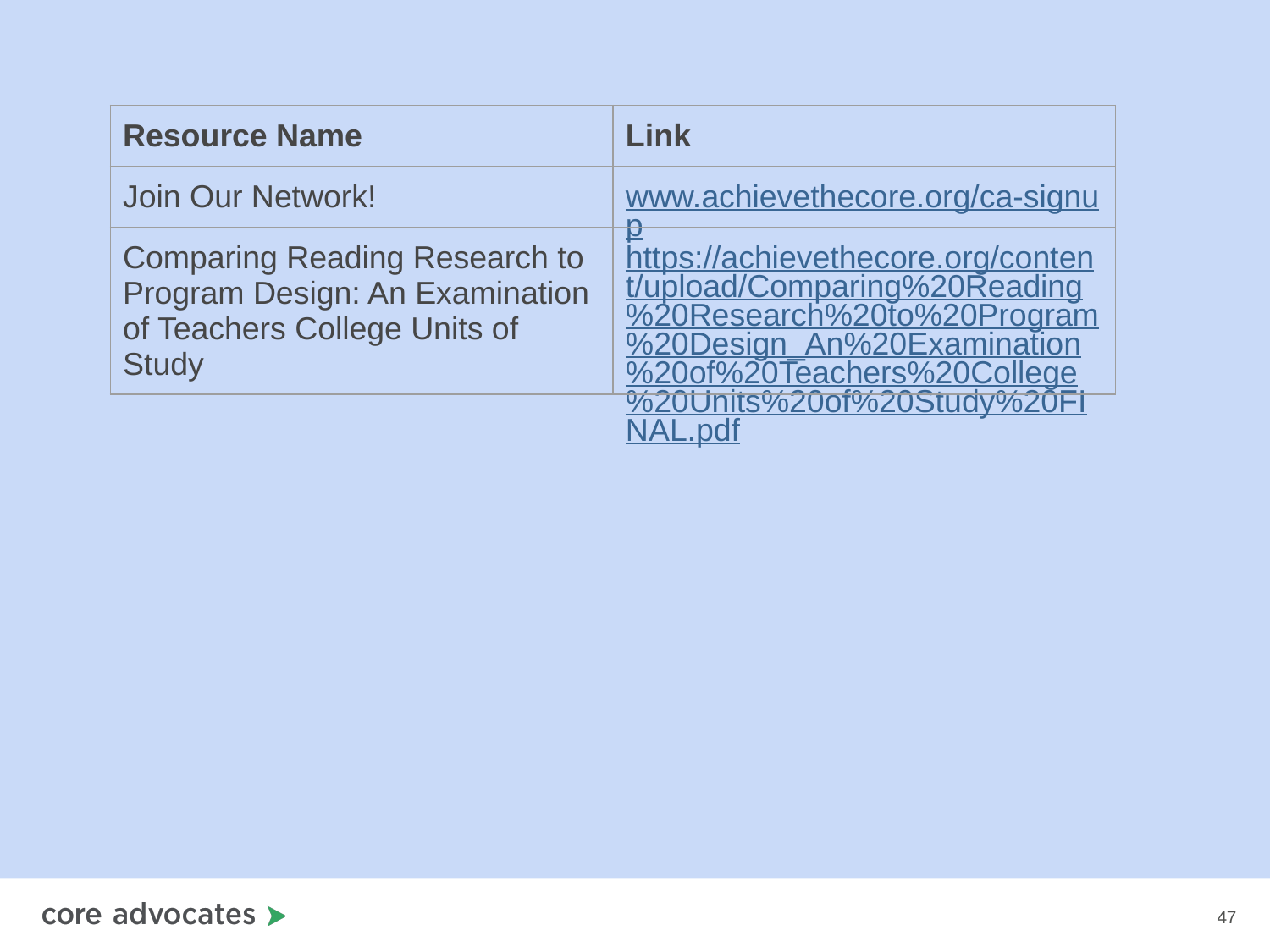

| Resource Name | Link |
| --- | --- |
| Join Our Network! | www.achievethecore.org/ca-signup |
| Comparing Reading Research to Program Design: An Examination of Teachers College Units of Study | https://achievethecore.org/content/upload/Comparing%20Reading%20Research%20to%20Program%20Design\_An%20Examination%20of%20Teachers%20College%20Units%20of%20Study%20FINAL.pdf |